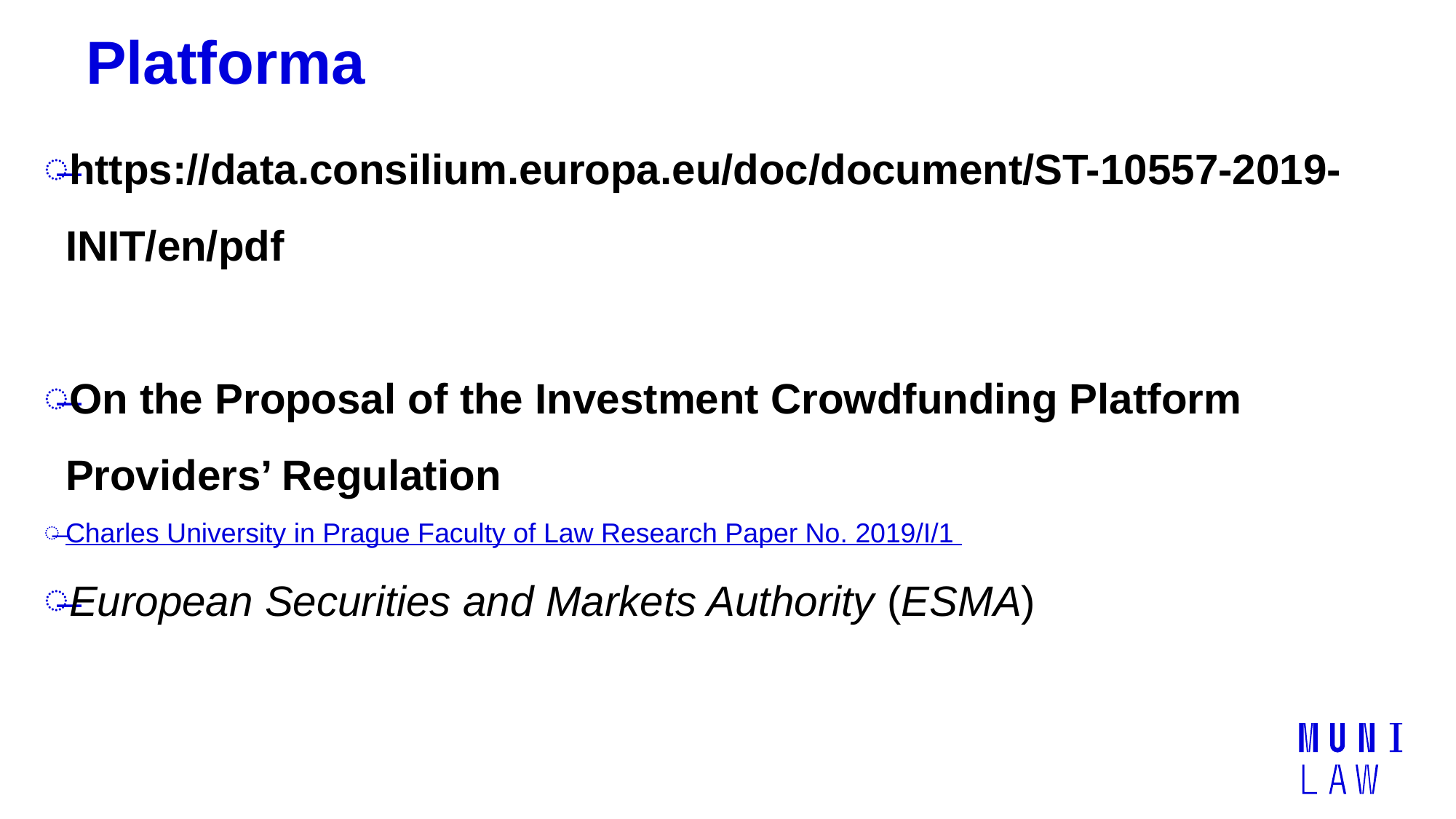

# Platforma
https://data.consilium.europa.eu/doc/document/ST-10557-2019-INIT/en/pdf

On the Proposal of the Investment Crowdfunding Platform Providers’ Regulation
Charles University in Prague Faculty of Law Research Paper No. 2019/I/1
European Securities and Markets Authority (ESMA)